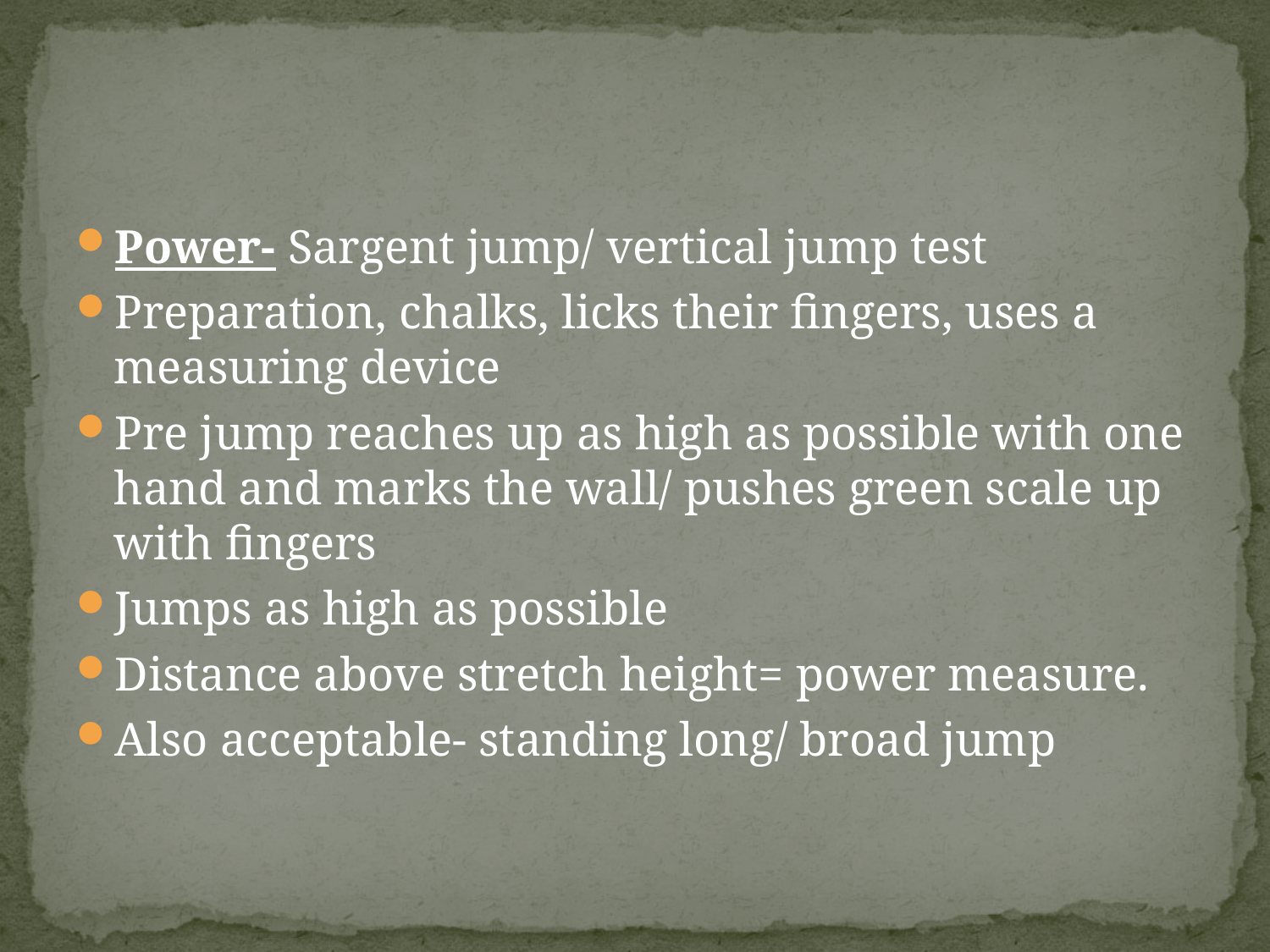

#
Power- Sargent jump/ vertical jump test
Preparation, chalks, licks their fingers, uses a measuring device
Pre jump reaches up as high as possible with one hand and marks the wall/ pushes green scale up with fingers
Jumps as high as possible
Distance above stretch height= power measure.
Also acceptable- standing long/ broad jump